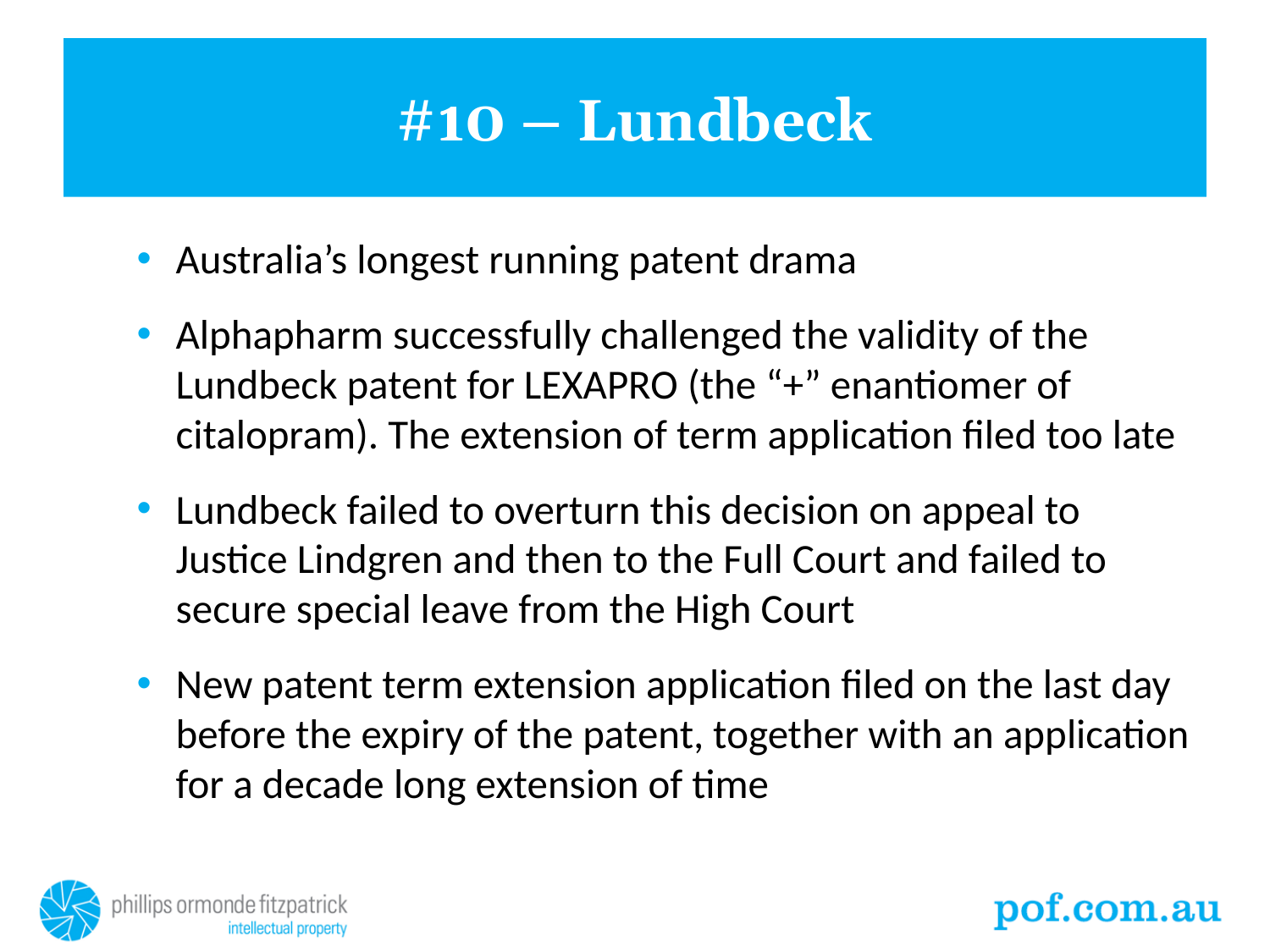

# #10 – Lundbeck

Australia’s longest running patent drama
Alphapharm successfully challenged the validity of the Lundbeck patent for LEXAPRO (the “+” enantiomer of citalopram). The extension of term application filed too late
Lundbeck failed to overturn this decision on appeal to Justice Lindgren and then to the Full Court and failed to secure special leave from the High Court
New patent term extension application filed on the last day before the expiry of the patent, together with an application for a decade long extension of time